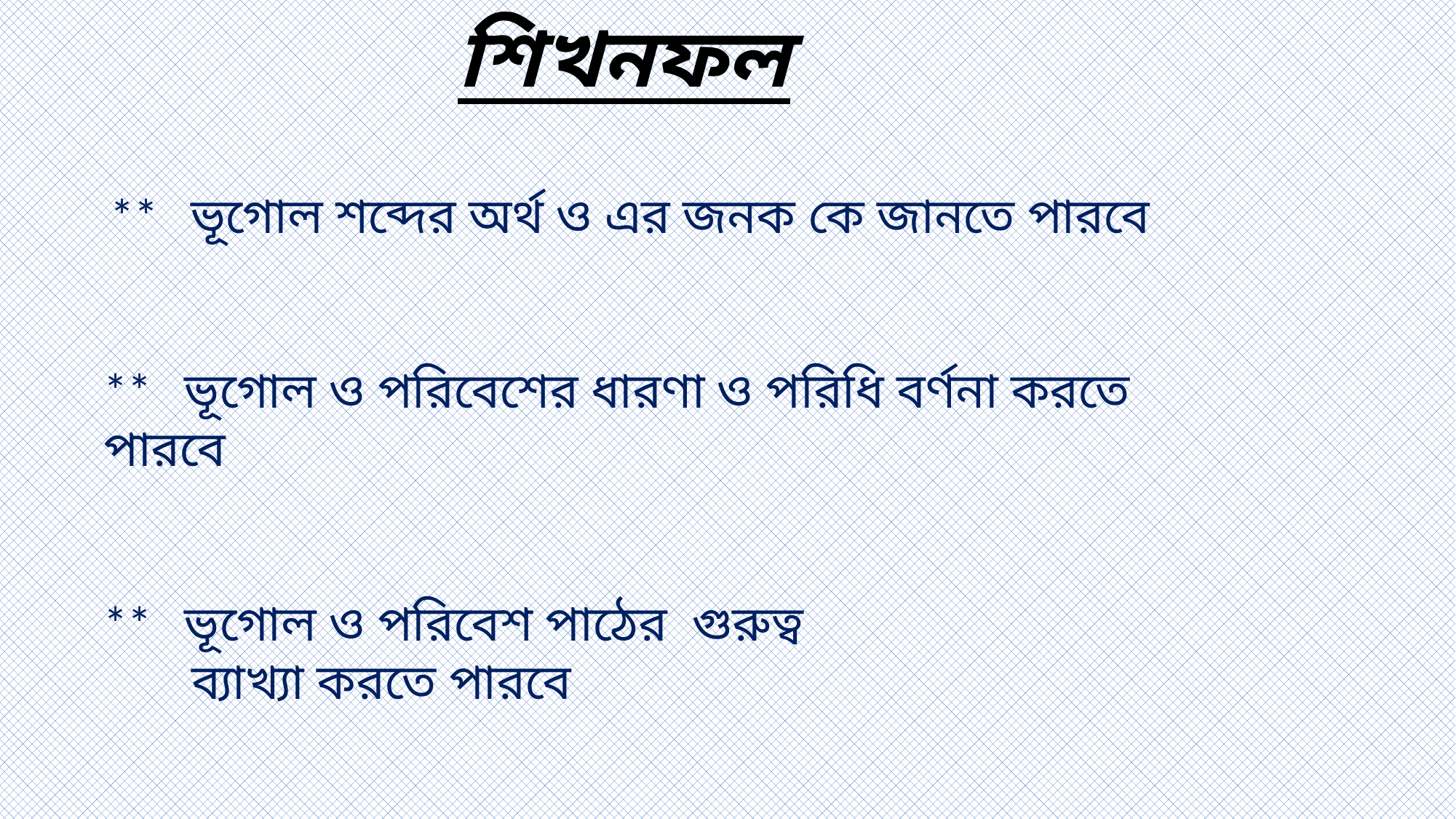

শিখনফল
 **   ভূগোল শব্দের অর্থ ও এর জনক কে জানতে পারবে

**   ভূগোল ও পরিবেশের ধারণা ও পরিধি বর্ণনা করতে পারবে

**   ভূগোল ও পরিবেশ পাঠের  গুরুত্ব
       ব্যাখ্যা করতে পারবে